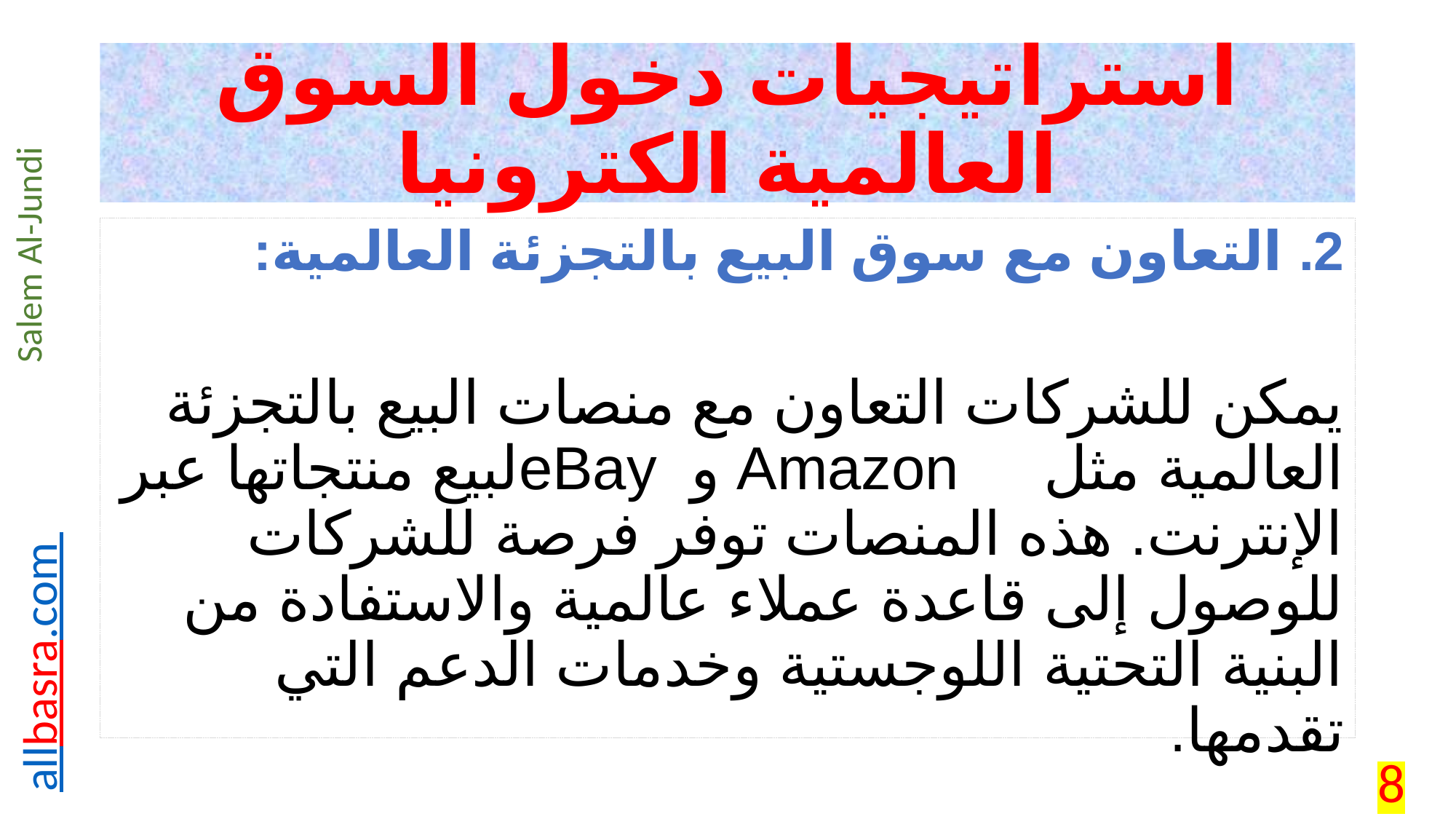

# استراتيجيات دخول السوق العالمية الكترونيا
التعاون مع سوق البيع بالتجزئة العالمية:

يمكن للشركات التعاون مع منصات البيع بالتجزئة العالمية مثل     Amazon و  eBayلبيع منتجاتها عبر الإنترنت. هذه المنصات توفر فرصة للشركات للوصول إلى قاعدة عملاء عالمية والاستفادة من البنية التحتية اللوجستية وخدمات الدعم التي تقدمها.
8